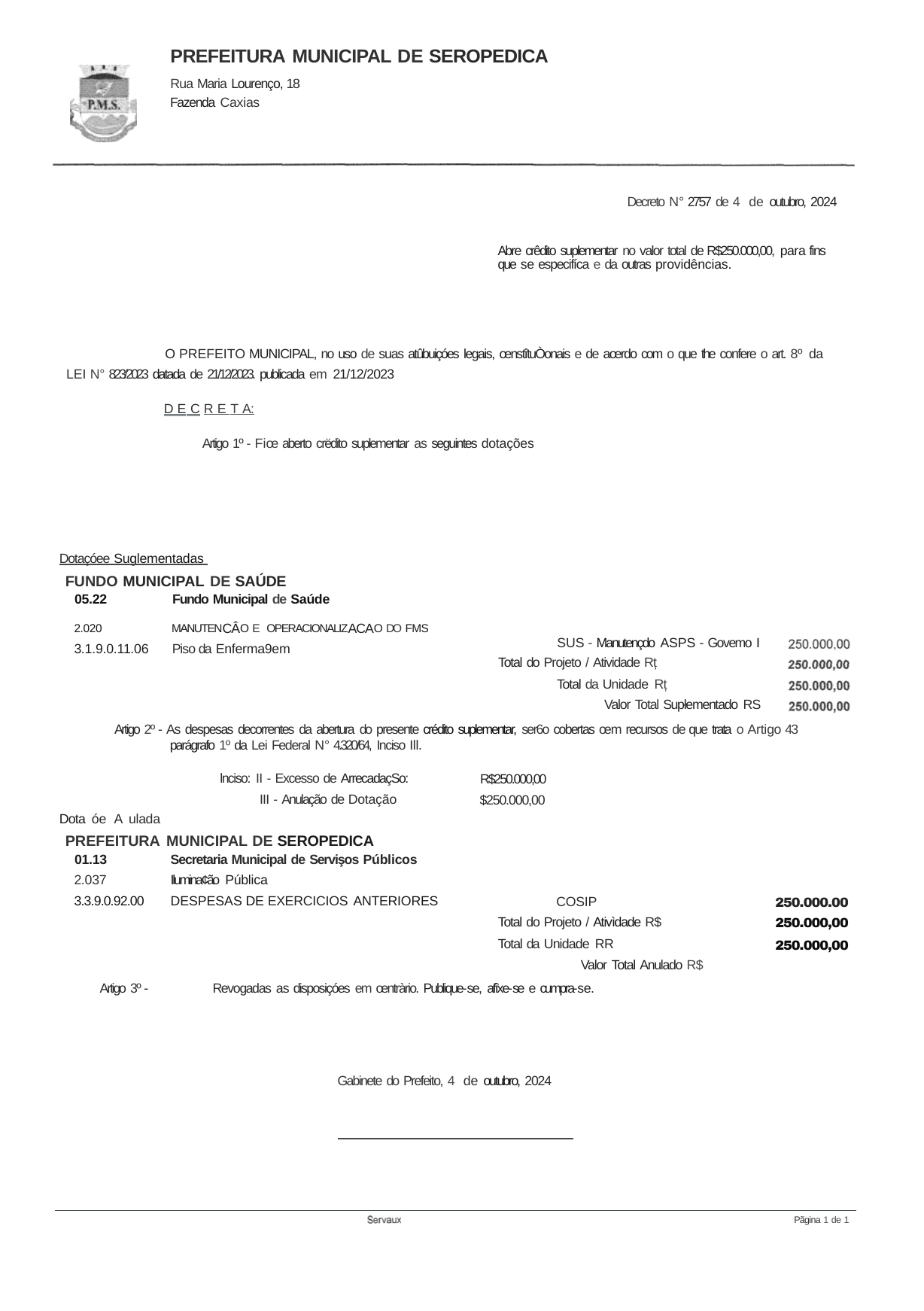

PREFEITURA MUNICIPAL DE SEROPEDICA
Rua Maria Lourenço, 18 Fazenda Caxias
Decreto N° 2757 de 4 de outubro, 2024

Abre crêdito suplementar no valor total de R$250.000,00, para fins que se especifíca e da outras providências.
O PREFEITO MUNICIPAL, no uso de suas atûbuiçóes legais, œnstîtuÒonais e de aœrdo com o que the confere o art. 8º da LEI N° 823/2023 datada de 21/12/2023. publicada em 21/12/2023
D E C R E T A:
Artigo 1º - Fiœ aberto crëdito suplementar as seguintes dotações
Dotaçóee Suglementadas
FUNDO MUNICIPAL DE SAÚDE
05.22	Fundo Municipal de Saúde
2.020	MANUTENCÂO E OPERACIONALIZACAO DO FMS
3.1.9.0.11.06	Piso da Enferma9em
SUS - Manutençdo ASPS - Govemo I Total do Projeto / Atividade Rț
Total da Unidade Rț
Valor Total Supłementado RS
Artigo 2º - As despesas decorrentes da abertura do presente crédito suplementar, ser6o cobertas œm recursos de que trata o Artigo 43 parágrafo 1º da Lei Federal N° 4.320/64, Inciso Ill.
lnciso: II - Excesso de ArrecadaçSo: III - Anulação de Dotação
R$250.000,00
$250.000,00
Dota óe A ulada
PREFEITURA MUNICIPAL DE SEROPEDICA
| 01.13 | Secretaria Municipal de Servişos Públicos |  |  |
| --- | --- | --- | --- |
| 2.037 | Ilumina¢ão Pública |  |  |
| 3.3.9.0.92.00 | DESPESAS DE EXERCICIOS ANTERIORES | COSIP | 250.000.00 |
|  |  | Total do Projeto / Ativìdade R$ | 250.000,00 |
|  |  | Total da Unidade RR | 250.000,00 |
Valor Total Anulado R$ Artigo 3º -	Revogadas as disposiçóes em œntràrio. Publique-se, afîxe-se e cumpra-se.
Gabinete do Prefeito, 4 de outubro, 2024
Pãgina 1 de 1